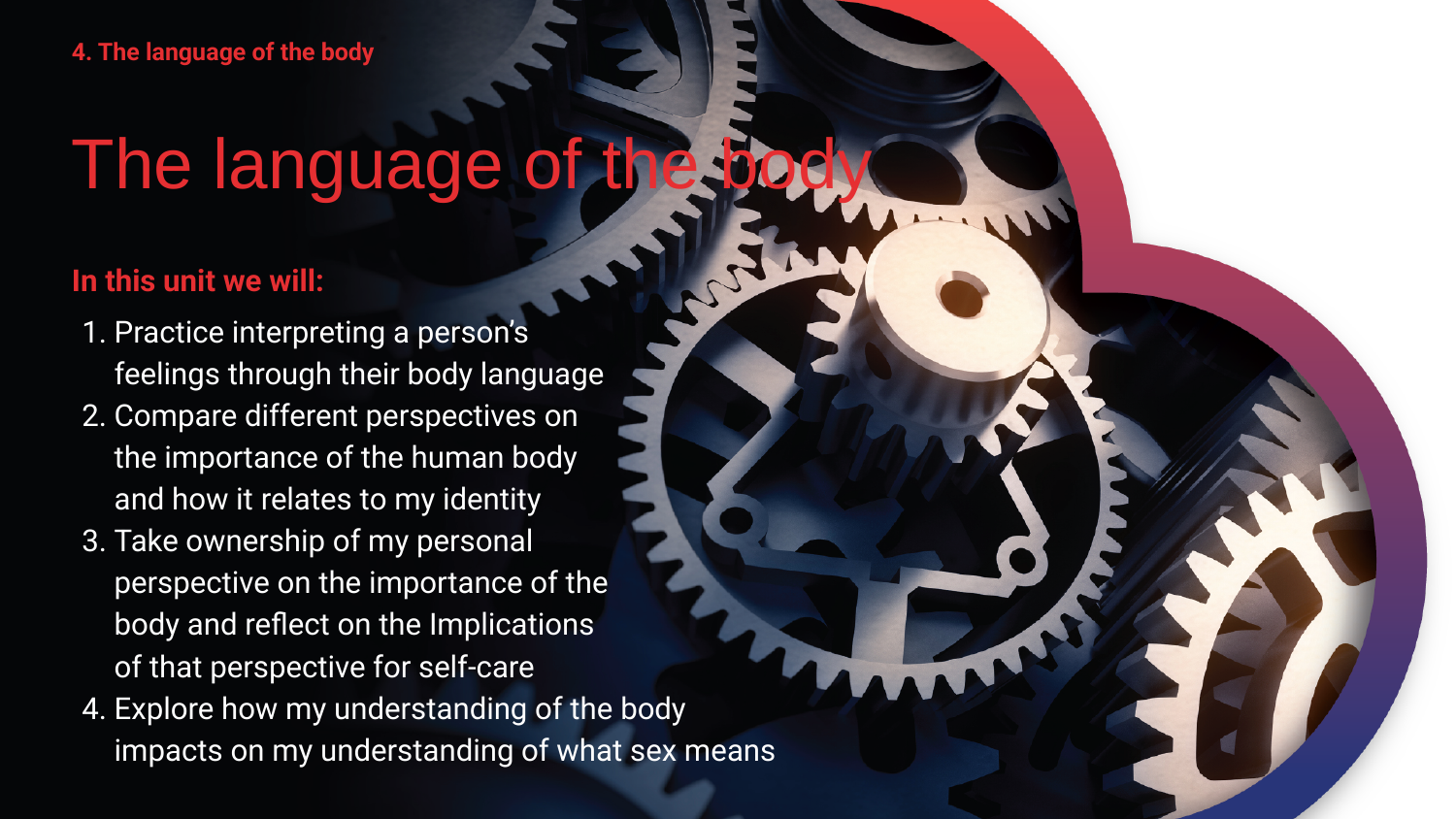

4. The language of the body
The language of the body
In this unit we will:
Practice interpreting a person’s
feelings through their body language
Compare different perspectives on
the importance of the human body
and how it relates to my identity
Take ownership of my personal
perspective on the importance of the
body and reflect on the Implications
of that perspective for self-care
Explore how my understanding of the body
impacts on my understanding of what sex means